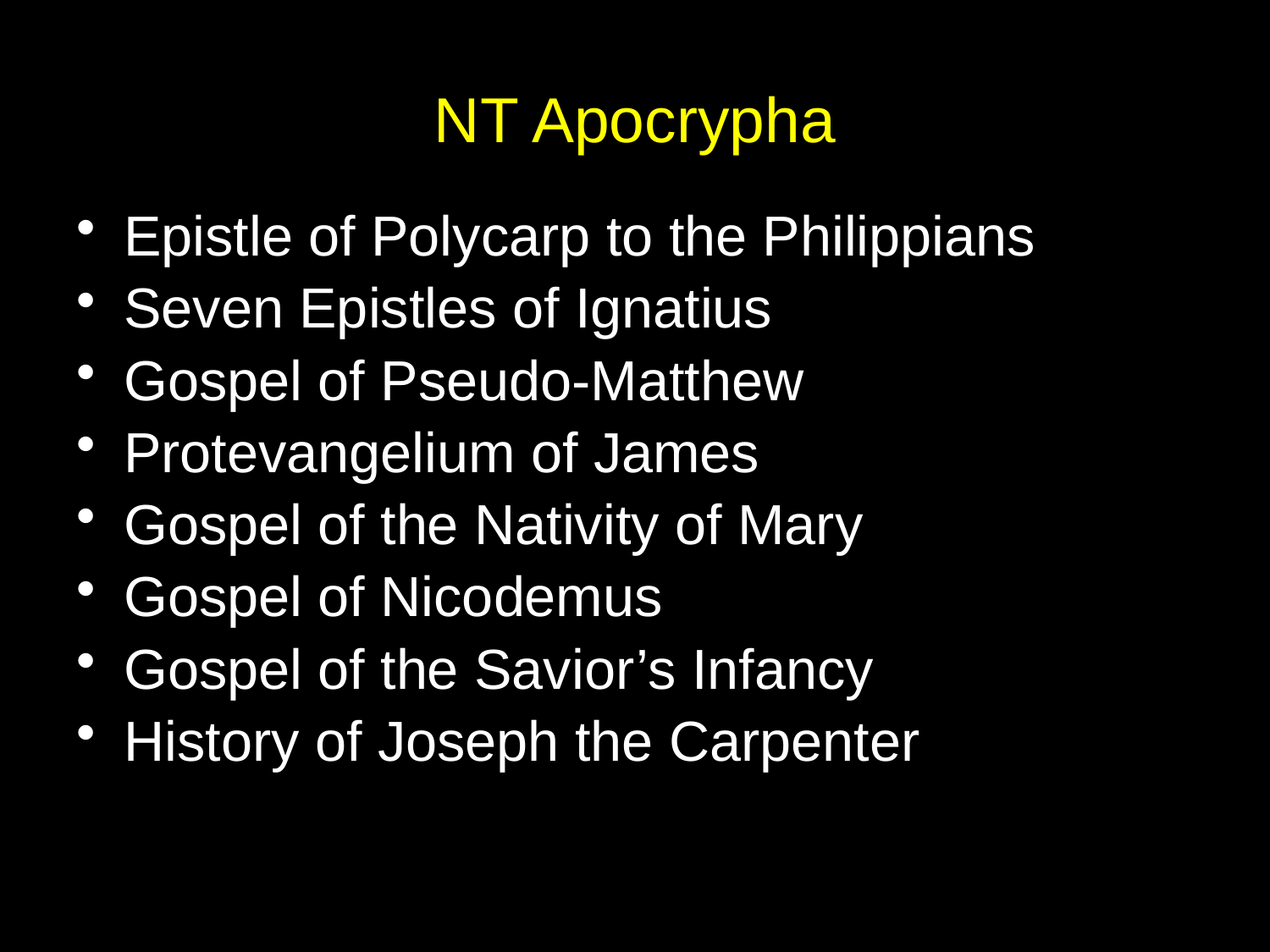

# NT Apocrypha
Epistle of Polycarp to the Philippians
Seven Epistles of Ignatius
Gospel of Pseudo-Matthew
Protevangelium of James
Gospel of the Nativity of Mary
Gospel of Nicodemus
Gospel of the Savior’s Infancy
History of Joseph the Carpenter